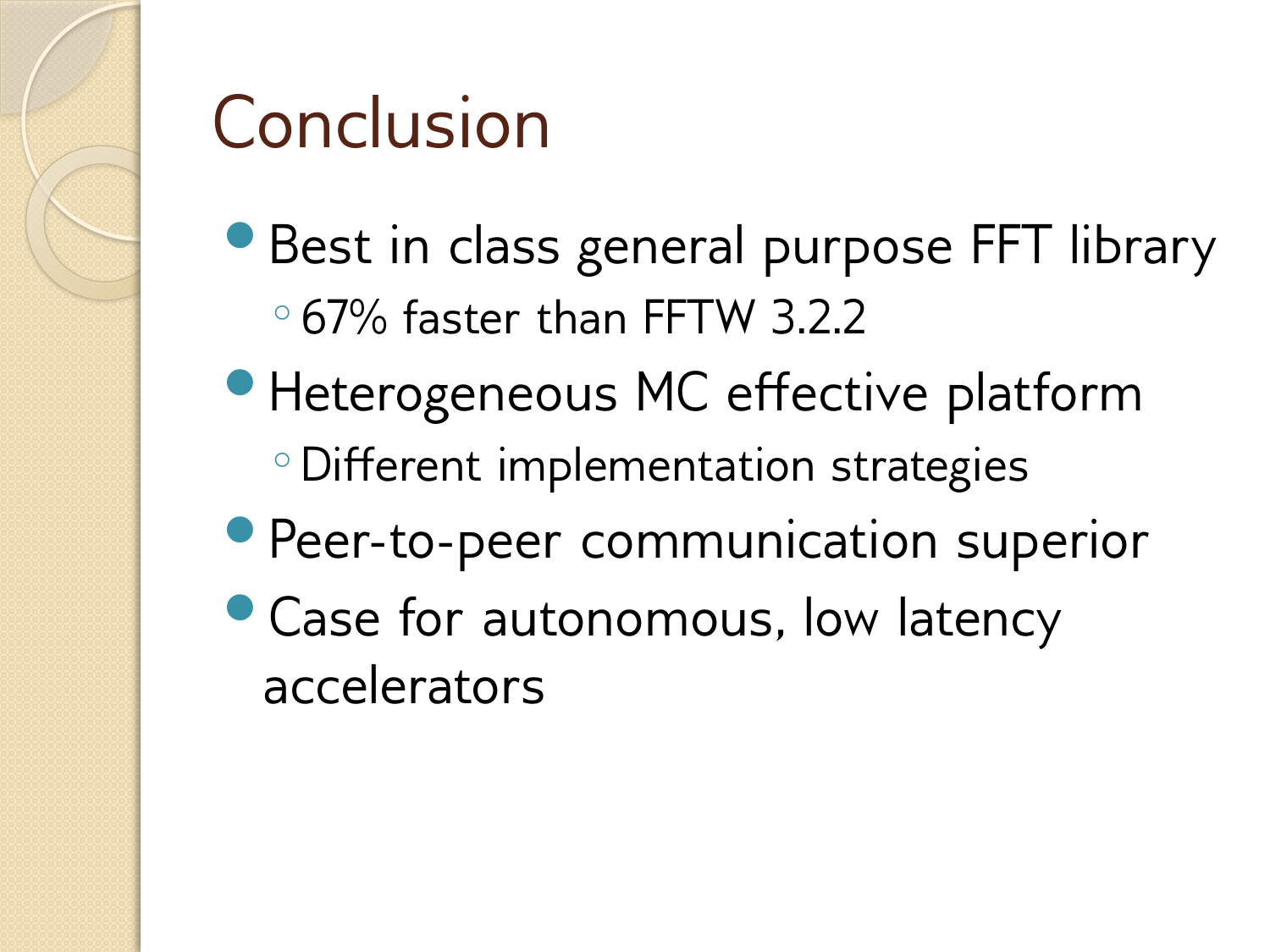

# Conclusion
Best in class general purpose FFT library
67% faster than FFTW 3.2.2
Heterogeneous MC effective platform
Different implementation strategies
Peer-to-peer communication superior
Case for autonomous, low latency accelerators